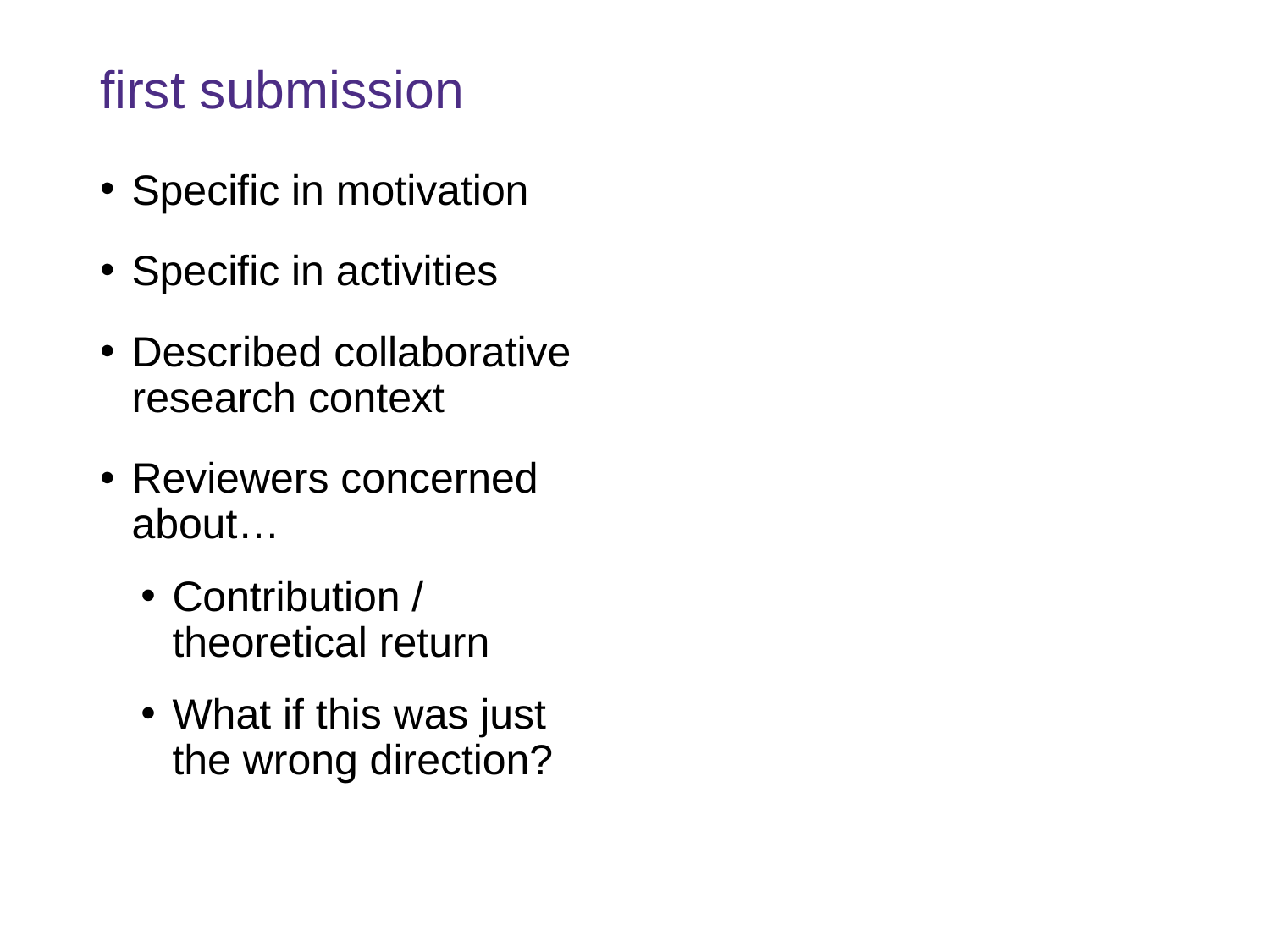

# first submission
Specific in motivation
Specific in activities
Described collaborative research context
Reviewers concerned about…
Contribution / theoretical return
What if this was just the wrong direction?